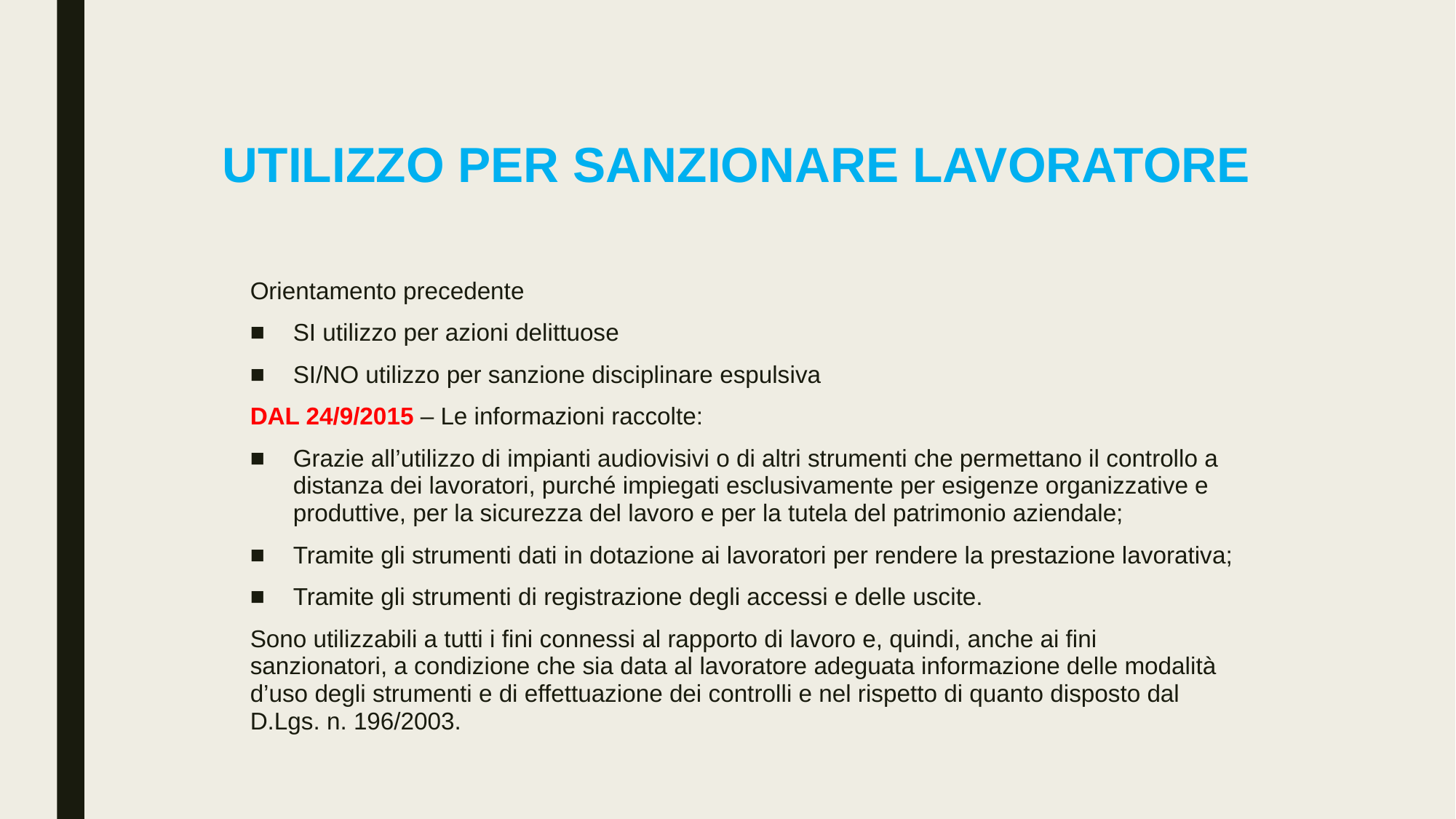

# Utilizzo per sanzionare lavoratore
Orientamento precedente
SI utilizzo per azioni delittuose
SI/NO utilizzo per sanzione disciplinare espulsiva
DAL 24/9/2015 – Le informazioni raccolte:
Grazie all’utilizzo di impianti audiovisivi o di altri strumenti che permettano il controllo a distanza dei lavoratori, purché impiegati esclusivamente per esigenze organizzative e produttive, per la sicurezza del lavoro e per la tutela del patrimonio aziendale;
Tramite gli strumenti dati in dotazione ai lavoratori per rendere la prestazione lavorativa;
Tramite gli strumenti di registrazione degli accessi e delle uscite.
Sono utilizzabili a tutti i fini connessi al rapporto di lavoro e, quindi, anche ai fini sanzionatori, a condizione che sia data al lavoratore adeguata informazione delle modalità d’uso degli strumenti e di effettuazione dei controlli e nel rispetto di quanto disposto dal D.Lgs. n. 196/2003.